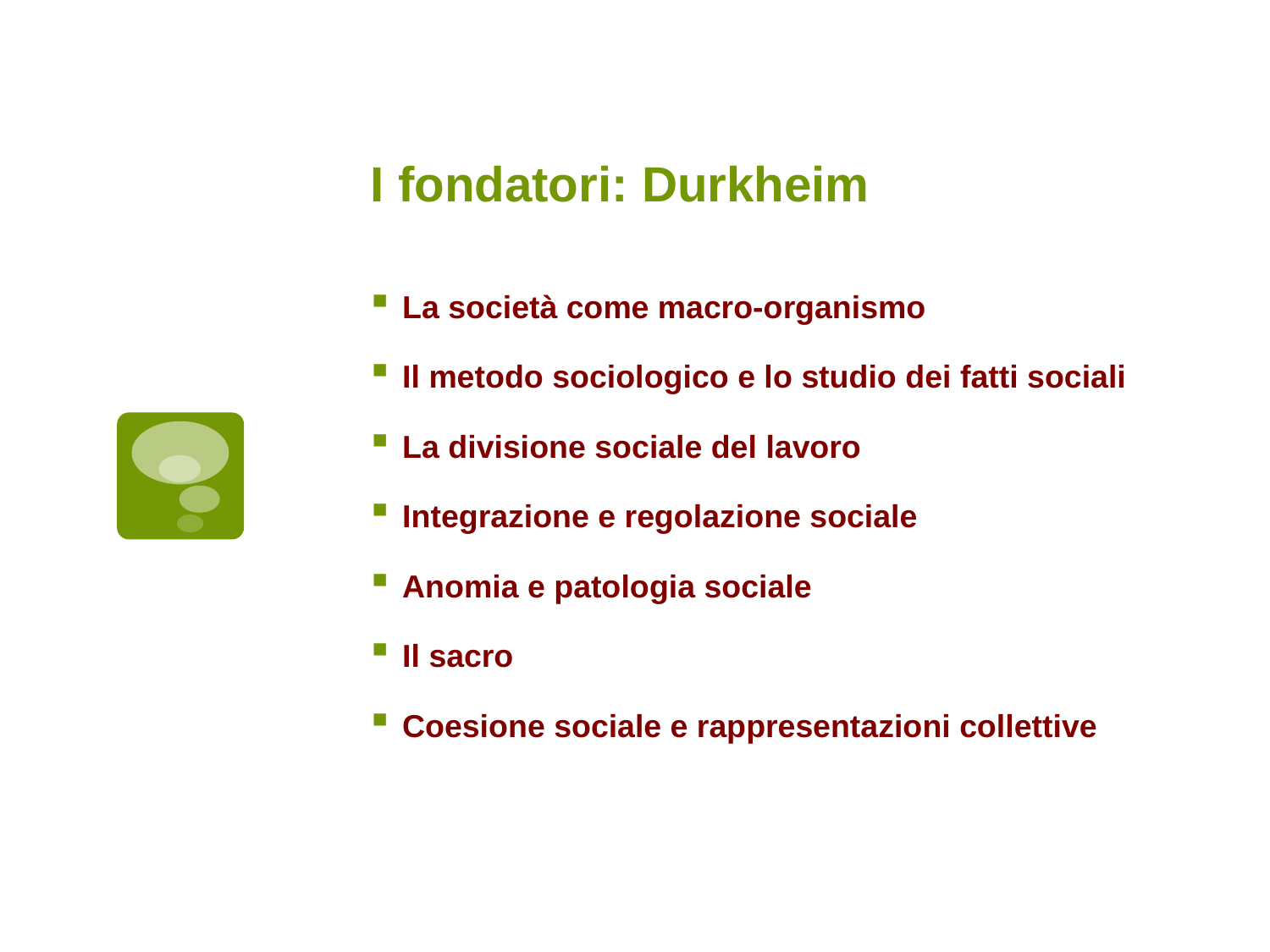

# I fondatori: Durkheim
La società come macro-organismo
Il metodo sociologico e lo studio dei fatti sociali
La divisione sociale del lavoro
Integrazione e regolazione sociale
Anomia e patologia sociale
Il sacro
Coesione sociale e rappresentazioni collettive